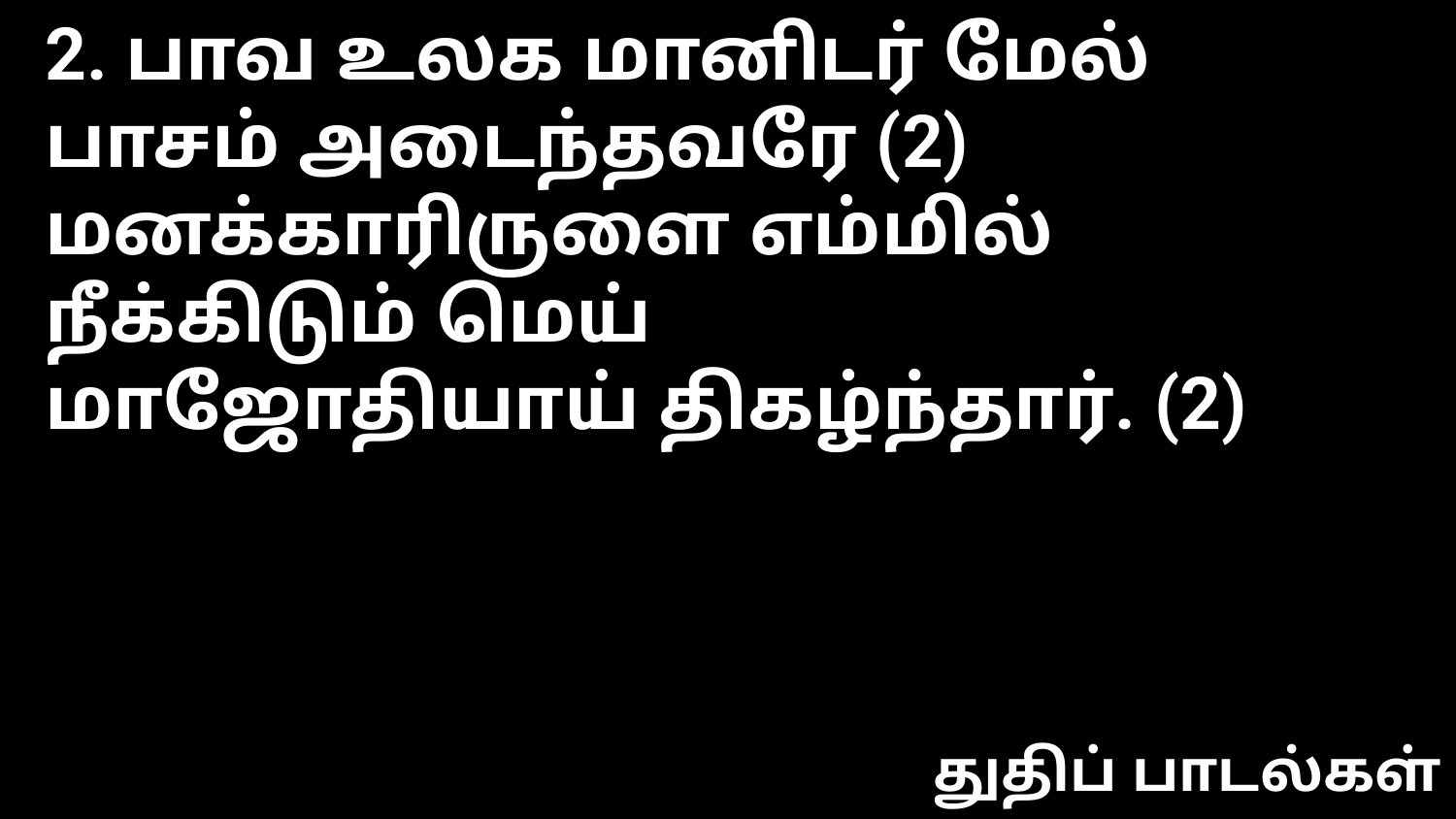

2. பாவ உலக மானிடர் மேல்
பாசம் அடைந்தவரே (2)
மனக்காரிருளை எம்மில் நீக்கிடும் மெய்
மாஜோதியாய் திகழ்ந்தார். (2)

துதிப் பாடல்கள்